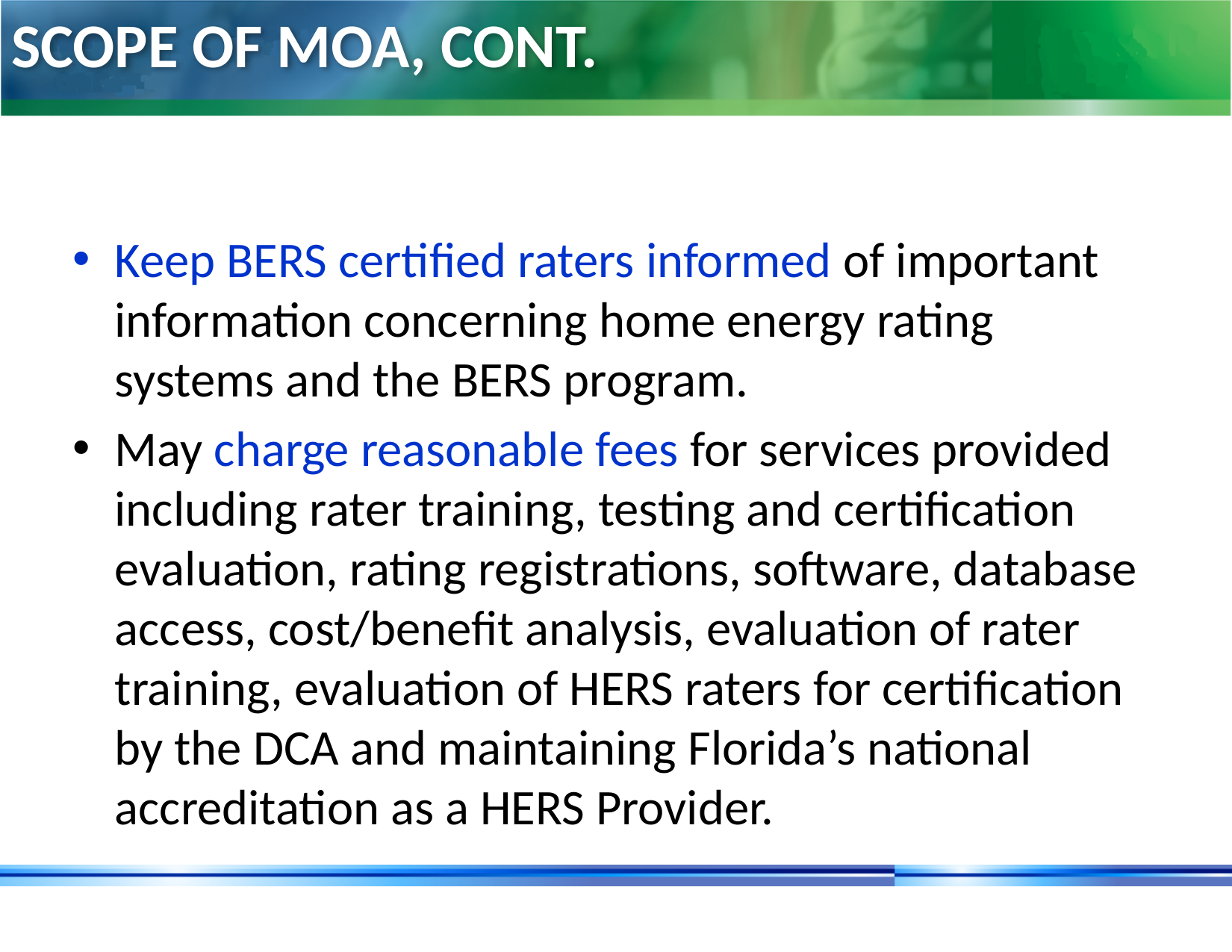

# SCOPE OF MOA, cont.

Keep BERS certified raters informed of important information concerning home energy rating systems and the BERS program.
May charge reasonable fees for services provided including rater training, testing and certification evaluation, rating registrations, software, database access, cost/benefit analysis, evaluation of rater training, evaluation of HERS raters for certification by the DCA and maintaining Florida’s national accreditation as a HERS Provider.